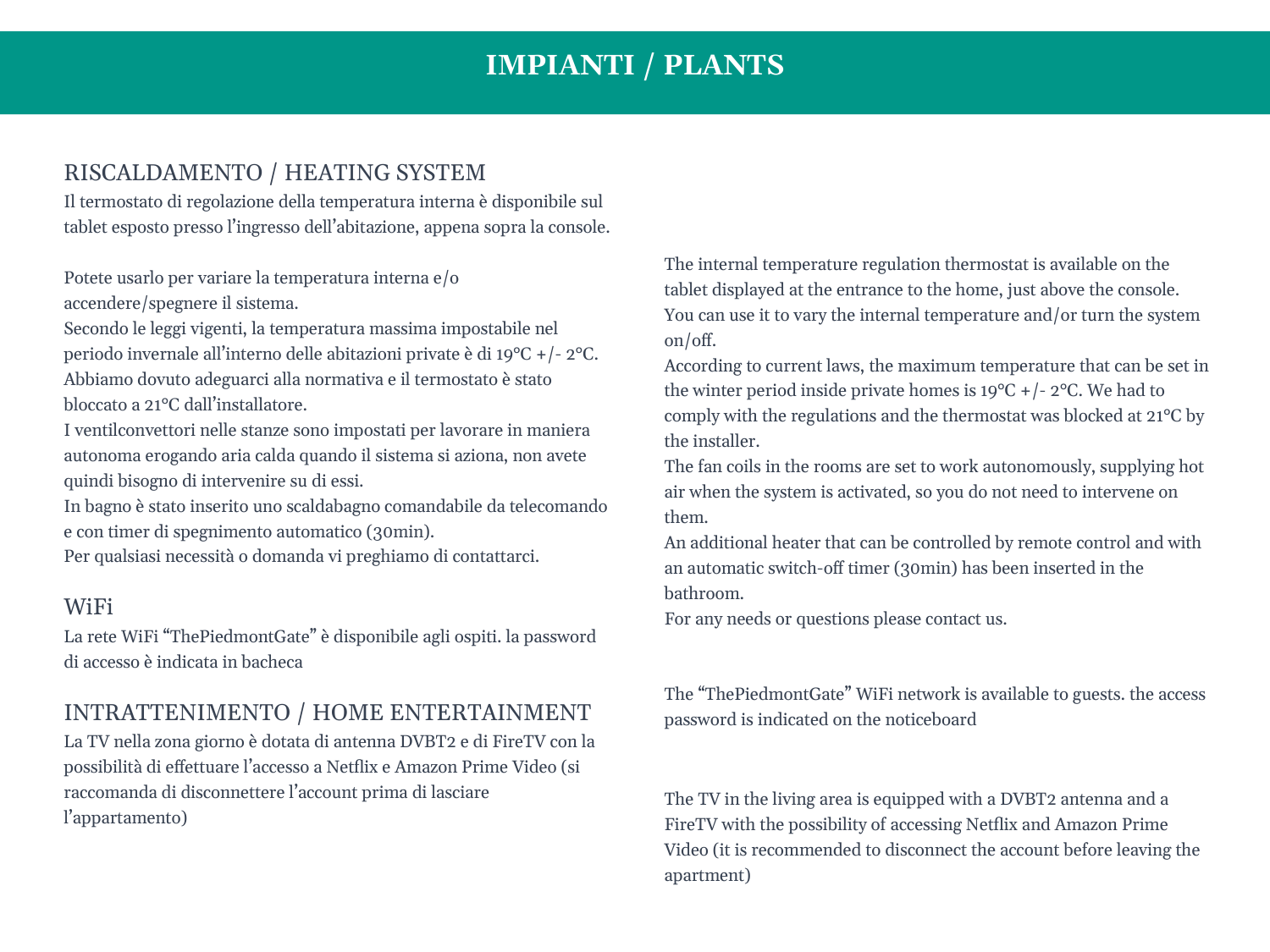

IMPIANTI / PLANTS
RISCALDAMENTO / HEATING SYSTEM
Il termostato di regolazione della temperatura interna è disponibile sul tablet esposto presso l’ingresso dell’abitazione, appena sopra la console.
Potete usarlo per variare la temperatura interna e/o accendere/spegnere il sistema.
Secondo le leggi vigenti, la temperatura massima impostabile nel periodo invernale all’interno delle abitazioni private è di 19°C +/- 2°C. Abbiamo dovuto adeguarci alla normativa e il termostato è stato bloccato a 21°C dall’installatore.
I ventilconvettori nelle stanze sono impostati per lavorare in maniera autonoma erogando aria calda quando il sistema si aziona, non avete quindi bisogno di intervenire su di essi.
In bagno è stato inserito uno scaldabagno comandabile da telecomando e con timer di spegnimento automatico (30min).
Per qualsiasi necessità o domanda vi preghiamo di contattarci.
WiFi
La rete WiFi “ThePiedmontGate” è disponibile agli ospiti. la password di accesso è indicata in bacheca
INTRATTENIMENTO / HOME ENTERTAINMENT
La TV nella zona giorno è dotata di antenna DVBT2 e di FireTV con la possibilità di effettuare l’accesso a Netflix e Amazon Prime Video (si raccomanda di disconnettere l’account prima di lasciare l’appartamento)
The internal temperature regulation thermostat is available on the tablet displayed at the entrance to the home, just above the console. You can use it to vary the internal temperature and/or turn the system on/off.
According to current laws, the maximum temperature that can be set in the winter period inside private homes is 19°C +/- 2°C. We had to comply with the regulations and the thermostat was blocked at 21°C by the installer.
The fan coils in the rooms are set to work autonomously, supplying hot air when the system is activated, so you do not need to intervene on them.
An additional heater that can be controlled by remote control and with an automatic switch-off timer (30min) has been inserted in the bathroom.
For any needs or questions please contact us.
The “ThePiedmontGate” WiFi network is available to guests. the access password is indicated on the noticeboard
The TV in the living area is equipped with a DVBT2 antenna and a FireTV with the possibility of accessing Netflix and Amazon Prime Video (it is recommended to disconnect the account before leaving the apartment)